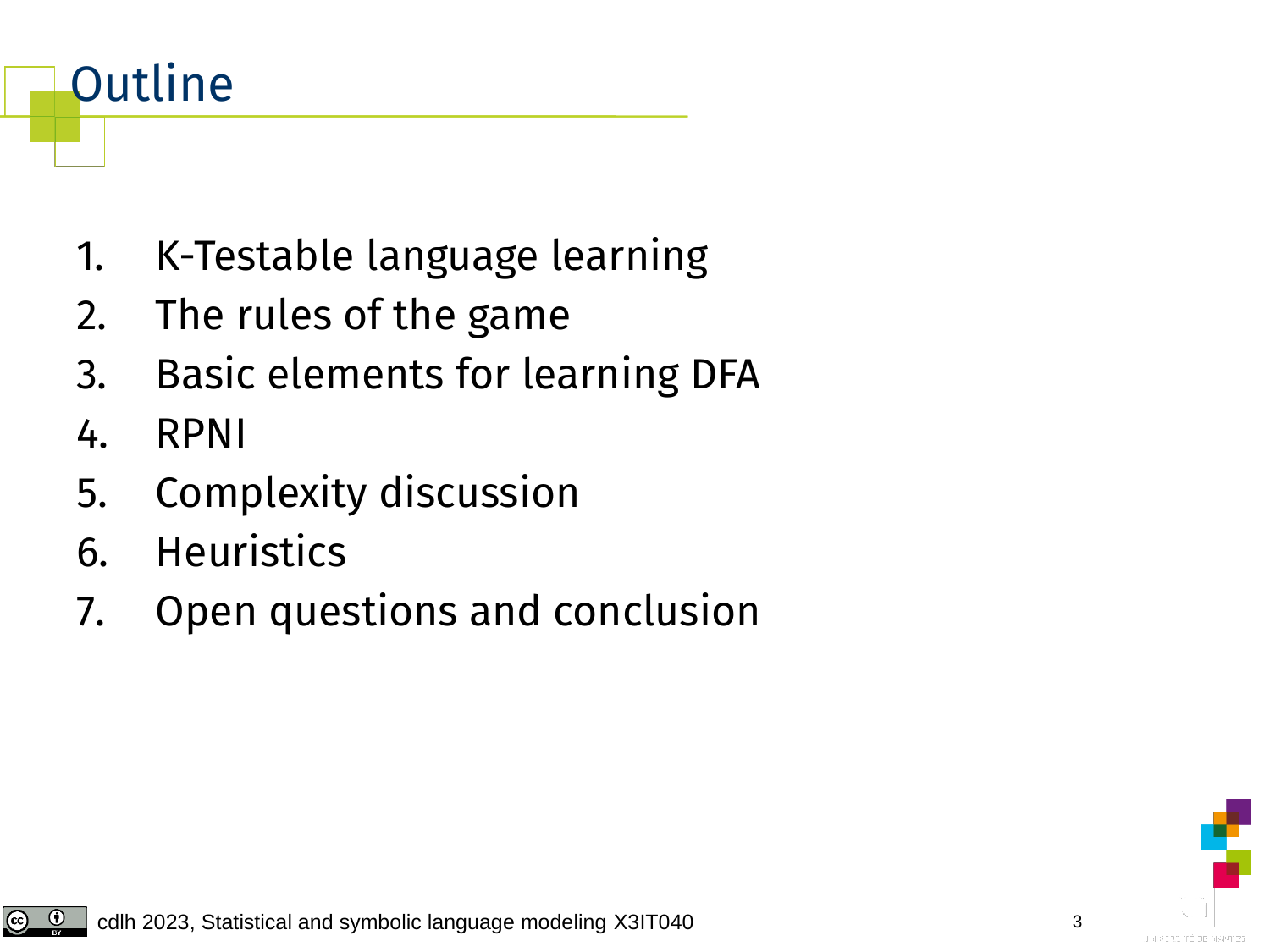

# Outline
K-Testable language learning
The rules of the game
Basic elements for learning DFA
RPNI
Complexity discussion
Heuristics
Open questions and conclusion
3